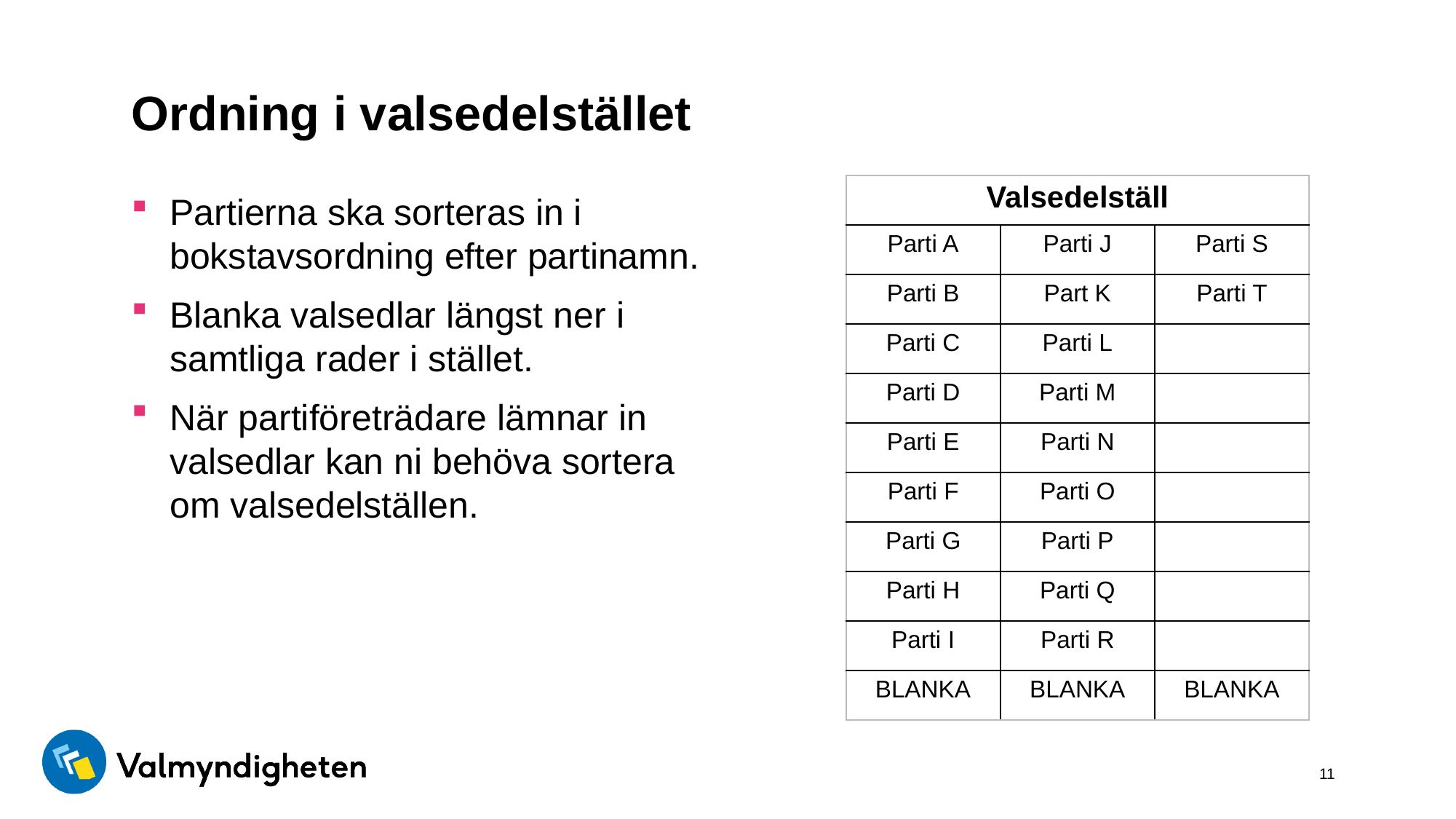

# Ordning i valsedelstället
| Valsedelställ |  |  |
| --- | --- | --- |
| Parti A | Parti J | Parti S |
| Parti B | Part K | Parti T |
| Parti C | Parti L |  |
| Parti D | Parti M |  |
| Parti E | Parti N |  |
| Parti F | Parti O |  |
| Parti G | Parti P |  |
| Parti H | Parti Q |  |
| Parti I | Parti R |  |
| BLANKA | BLANKA | BLANKA |
Partierna ska sorteras in i bokstavsordning efter partinamn.
Blanka valsedlar längst ner i samtliga rader i stället.
När partiföreträdare lämnar in valsedlar kan ni behöva sortera om valsedelställen.

11